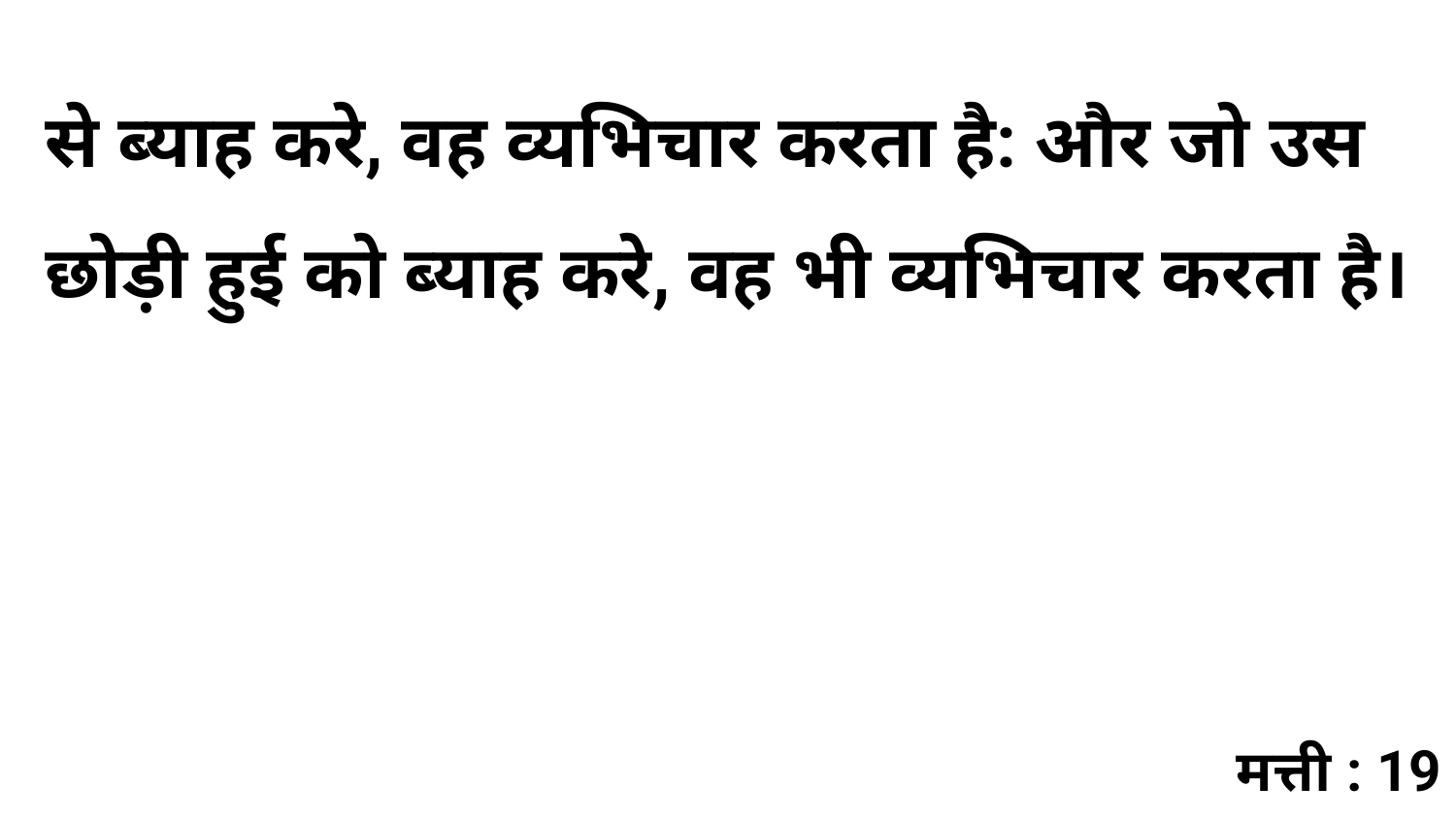

से ब्याह करे, वह व्यभिचार करता है: और जो उस छोड़ी हुई को ब्याह करे, वह भी व्यभिचार करता है।
मत्ती : 19